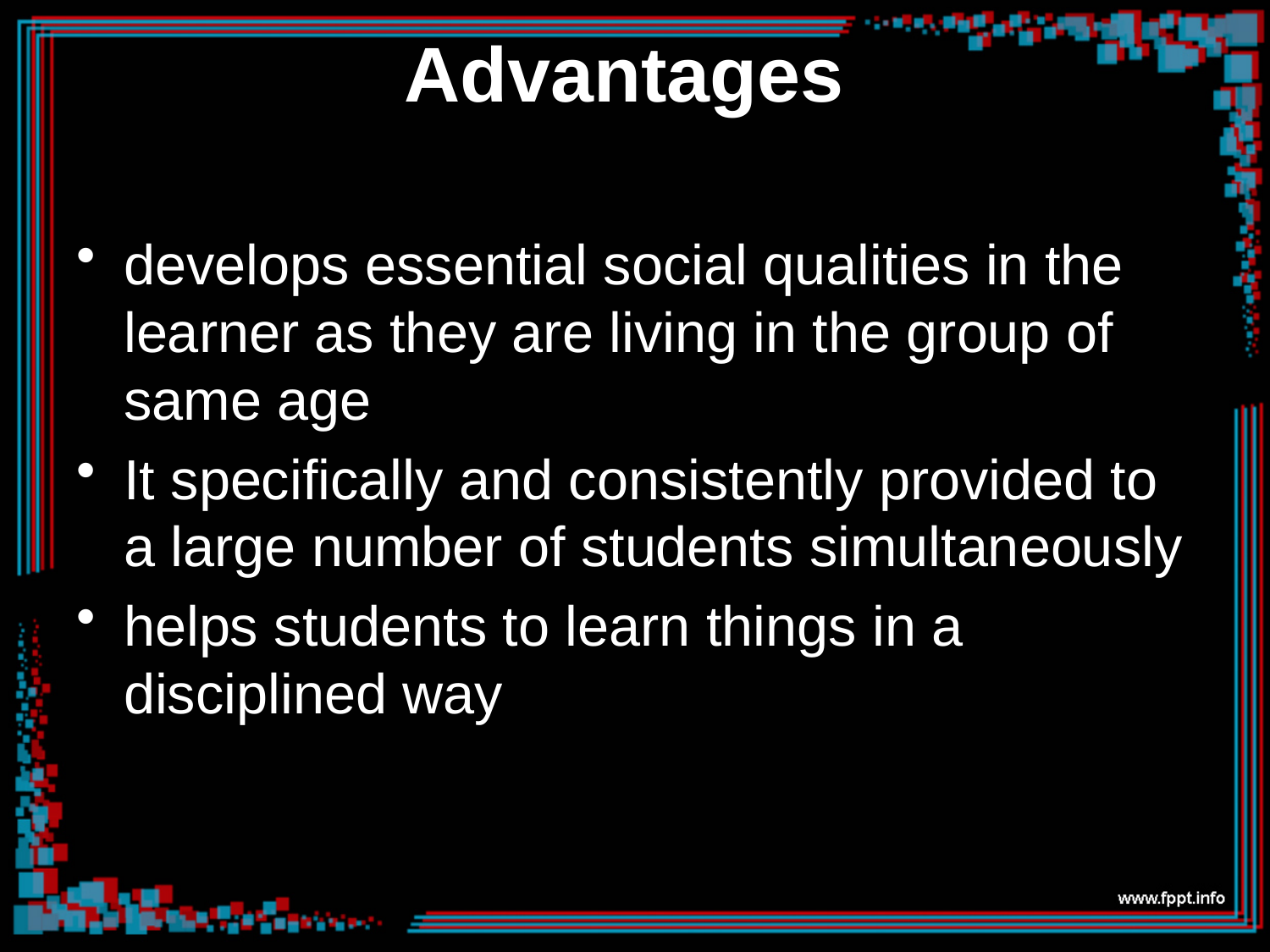

# Advantages
develops essential social qualities in the learner as they are living in the group of same age
It specifically and consistently provided to a large number of students simultaneously
helps students to learn things in a disciplined way